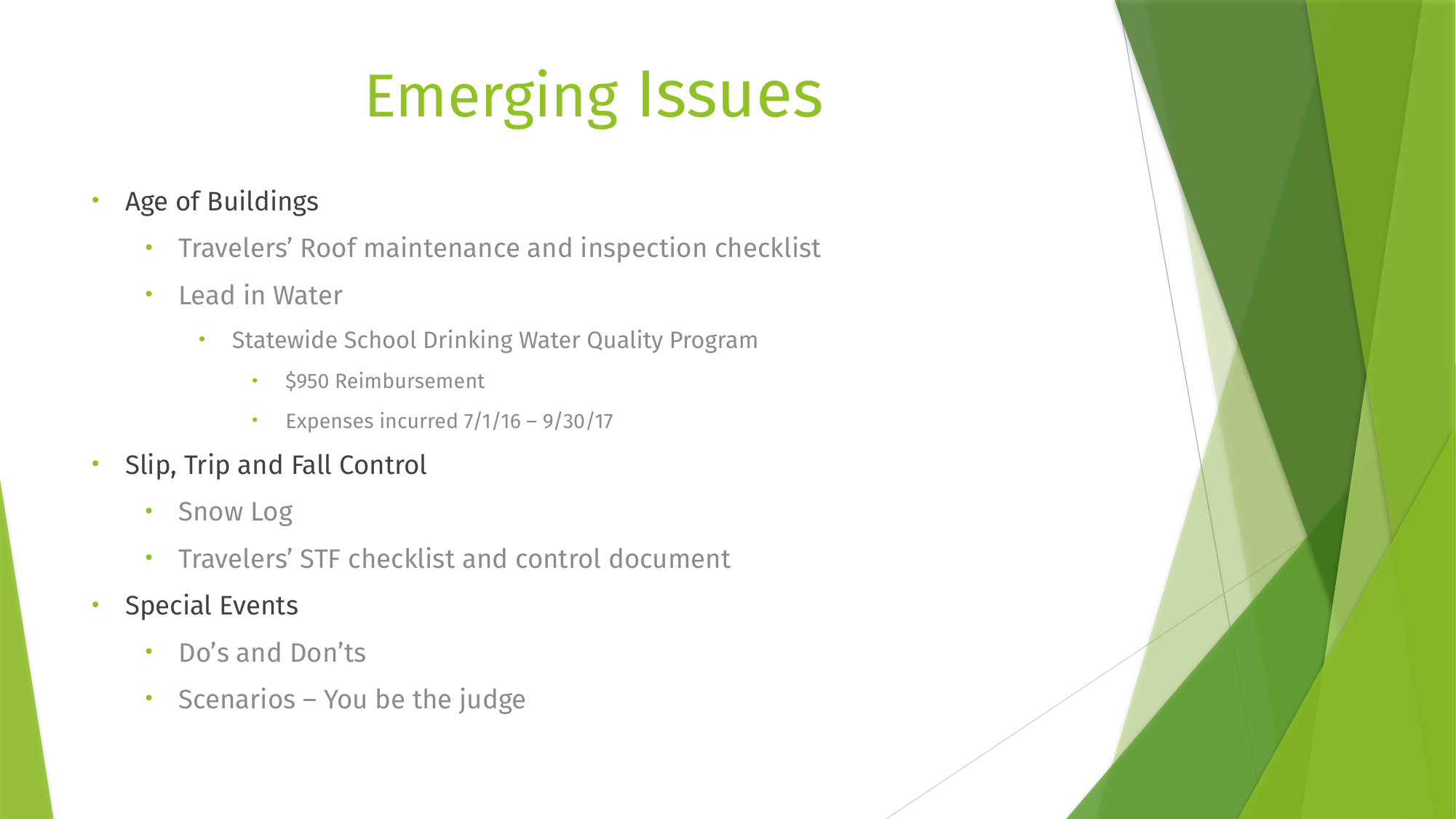

# Emerging Issues
Age of Buildings
Travelers’ Roof maintenance and inspection checklist
Lead in Water
Statewide School Drinking Water Quality Program
$950 Reimbursement
Expenses incurred 7/1/16 – 9/30/17
Slip, Trip and Fall Control
Snow Log
Travelers’ STF checklist and control document
Special Events
Do’s and Don’ts
Scenarios – You be the judge